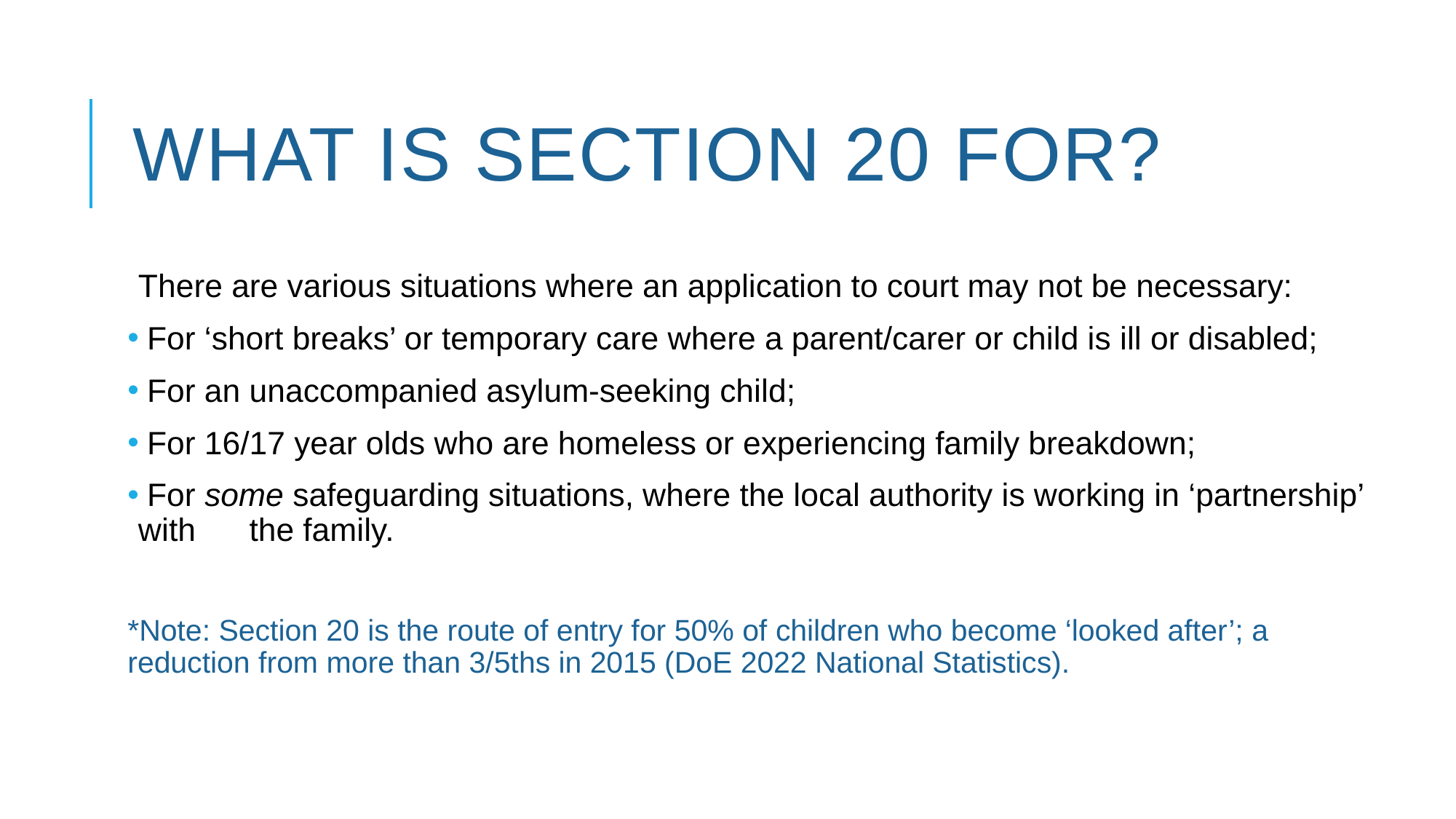

# What is Section 20 for?
There are various situations where an application to court may not be necessary:
 For ‘short breaks’ or temporary care where a parent/carer or child is ill or disabled;
 For an unaccompanied asylum-seeking child;
 For 16/17 year olds who are homeless or experiencing family breakdown;
 For some safeguarding situations, where the local authority is working in ‘partnership’ with      the family.

*Note: Section 20 is the route of entry for 50% of children who become ‘looked after’; a reduction from more than 3/5ths in 2015 (DoE 2022 National Statistics).